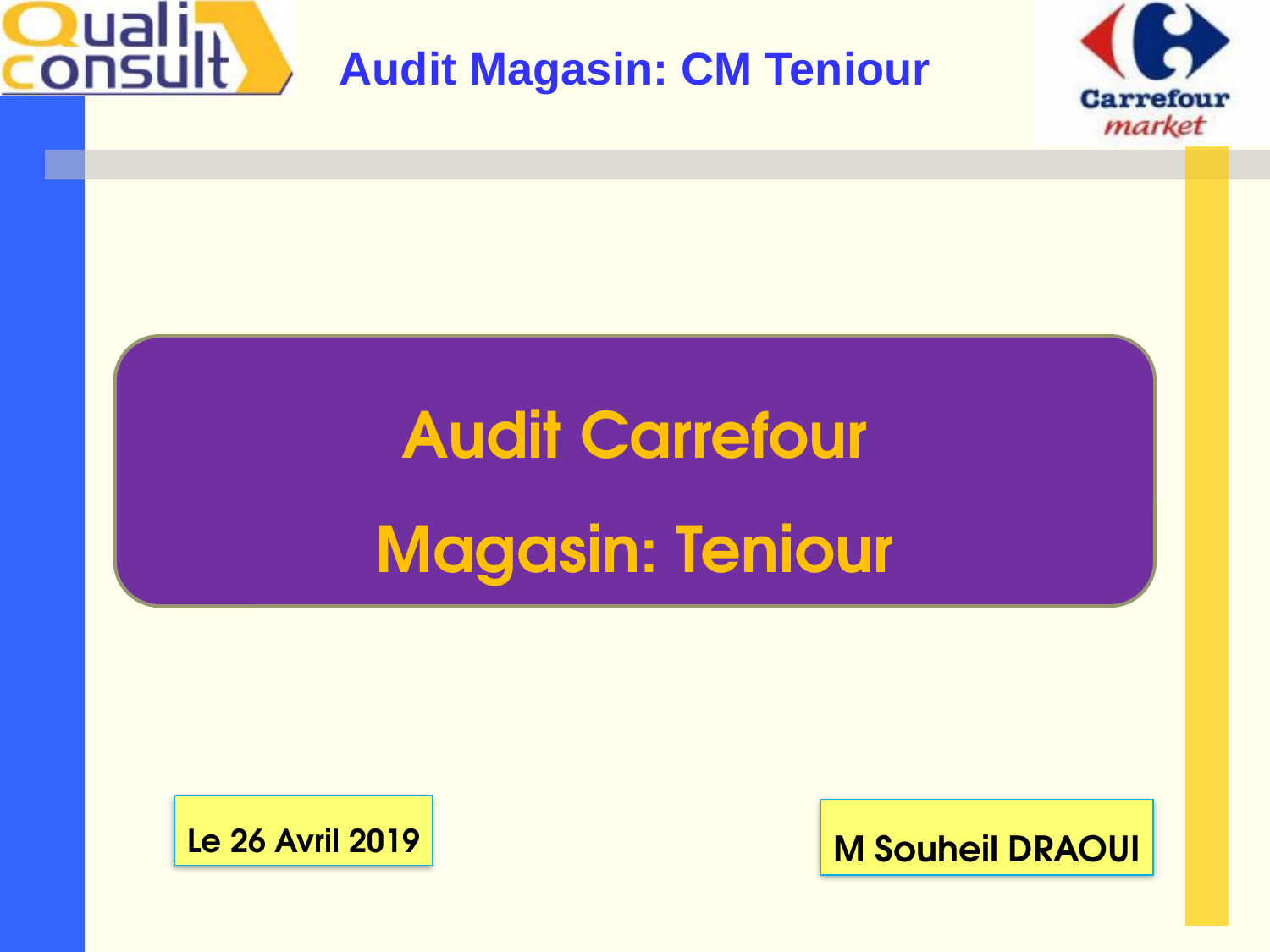

Audit Carrefour
Magasin: Teniour
Le 26 Avril 2019
M Souheil DRAOUI